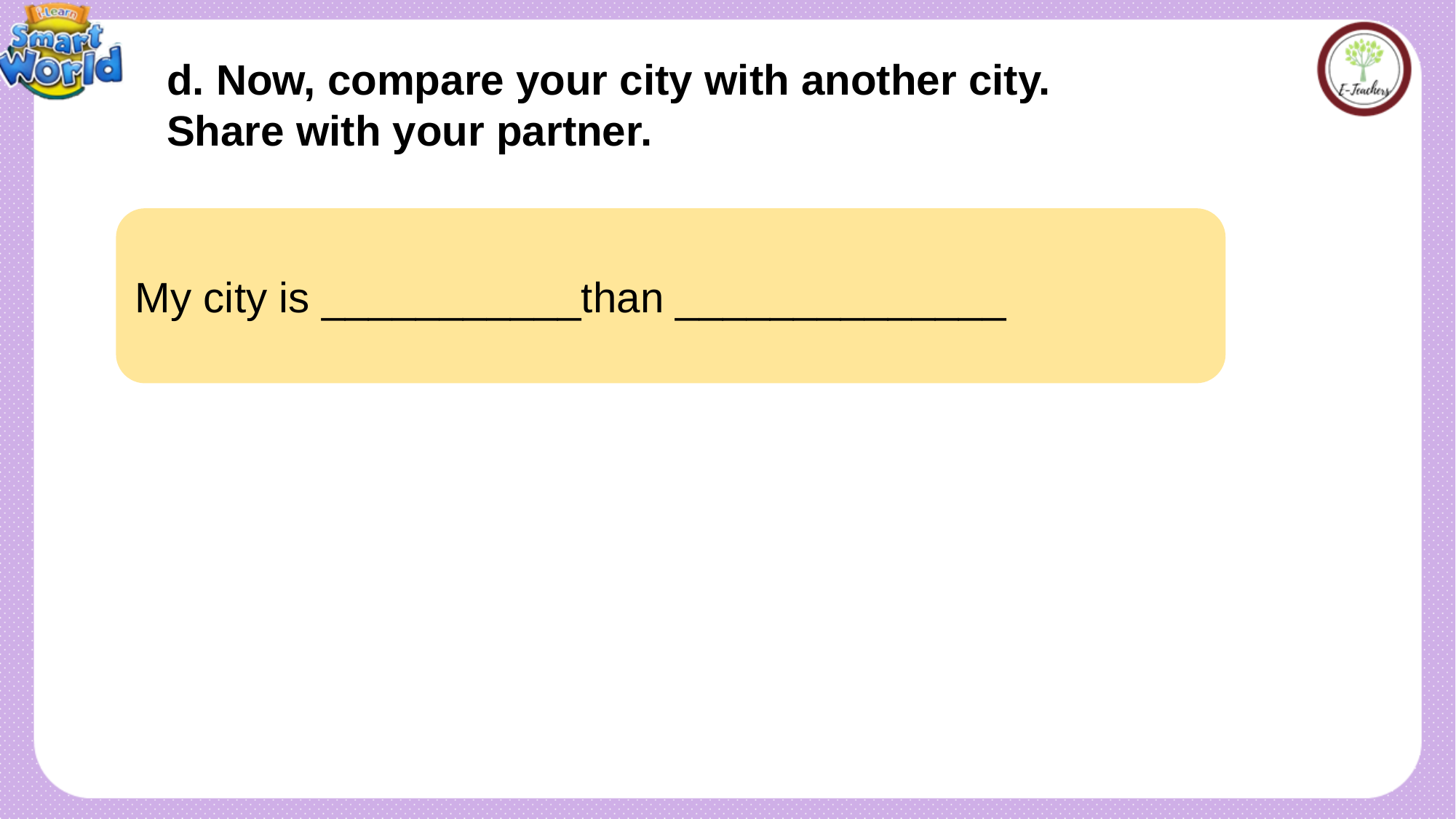

d. Now, compare your city with another city. Share with your partner.
My city is ___________than ______________